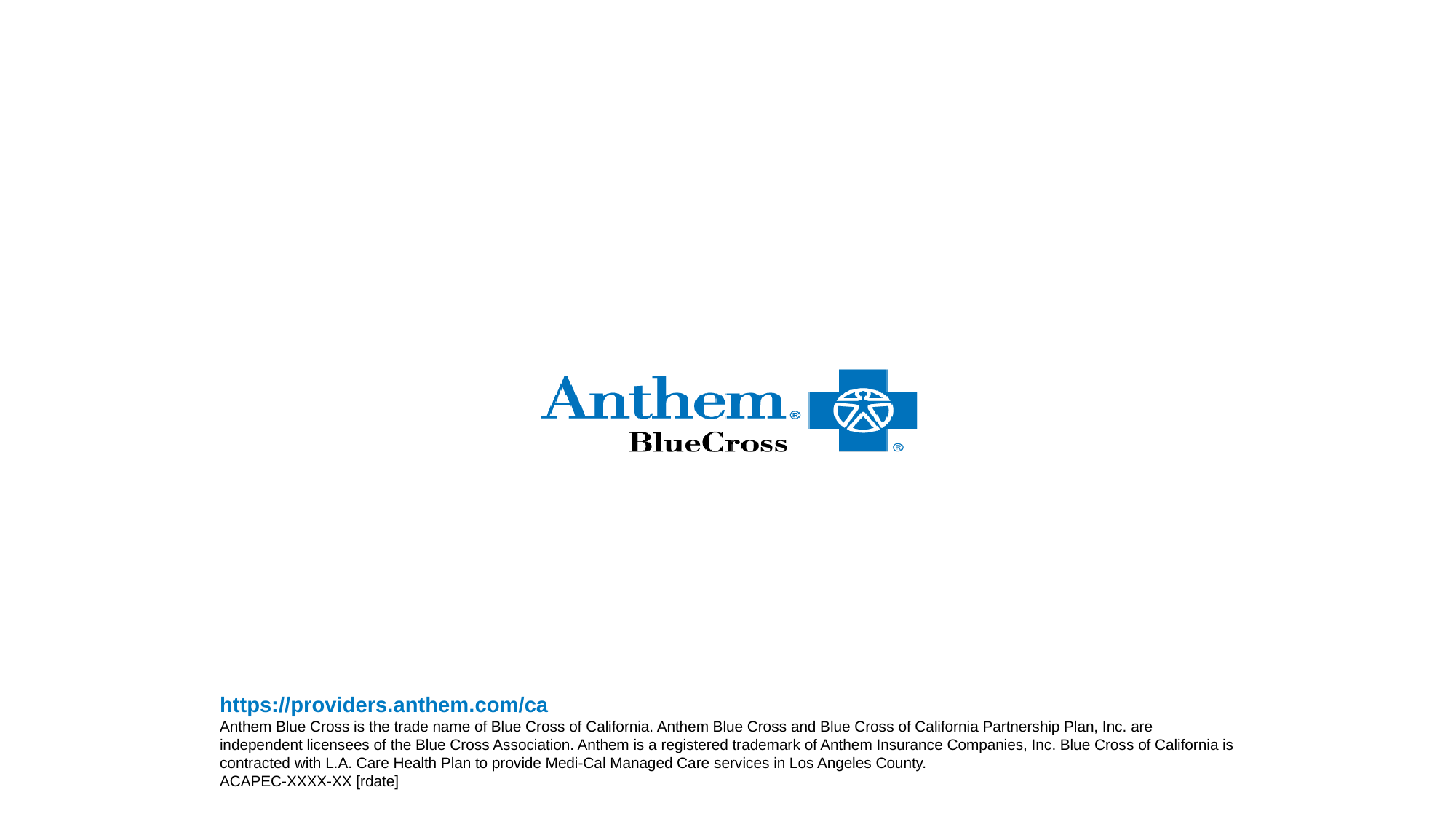

https://providers.anthem.com/ca
Anthem Blue Cross is the trade name of Blue Cross of California. Anthem Blue Cross and Blue Cross of California Partnership Plan, Inc. are independent licensees of the Blue Cross Association. Anthem is a registered trademark of Anthem Insurance Companies, Inc. Blue Cross of California is contracted with L.A. Care Health Plan to provide Medi-Cal Managed Care services in Los Angeles County.
ACAPEC-XXXX-XX [rdate]